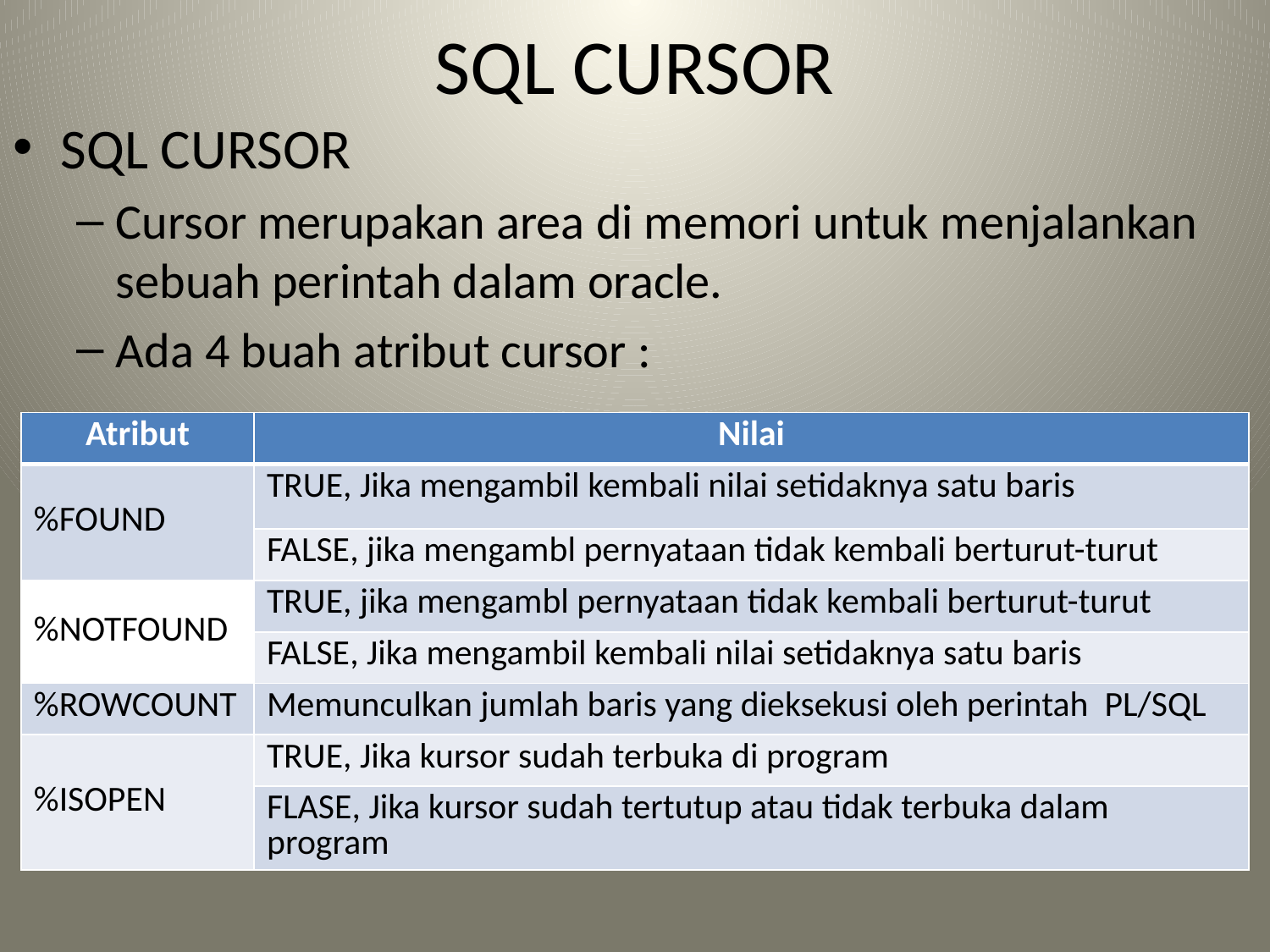

# SQL CURSOR
SQL CURSOR
Cursor merupakan area di memori untuk menjalankan sebuah perintah dalam oracle.
Ada 4 buah atribut cursor :

| Atribut | Nilai |
| --- | --- |
| %FOUND | TRUE, Jika mengambil kembali nilai setidaknya satu baris |
|  | FALSE, jika mengambl pernyataan tidak kembali berturut-turut |
| %NOTFOUND | TRUE, jika mengambl pernyataan tidak kembali berturut-turut |
|  | FALSE, Jika mengambil kembali nilai setidaknya satu baris |
| %ROWCOUNT | Memunculkan jumlah baris yang dieksekusi oleh perintah PL/SQL |
| %ISOPEN | TRUE, Jika kursor sudah terbuka di program |
|  | FLASE, Jika kursor sudah tertutup atau tidak terbuka dalam program |